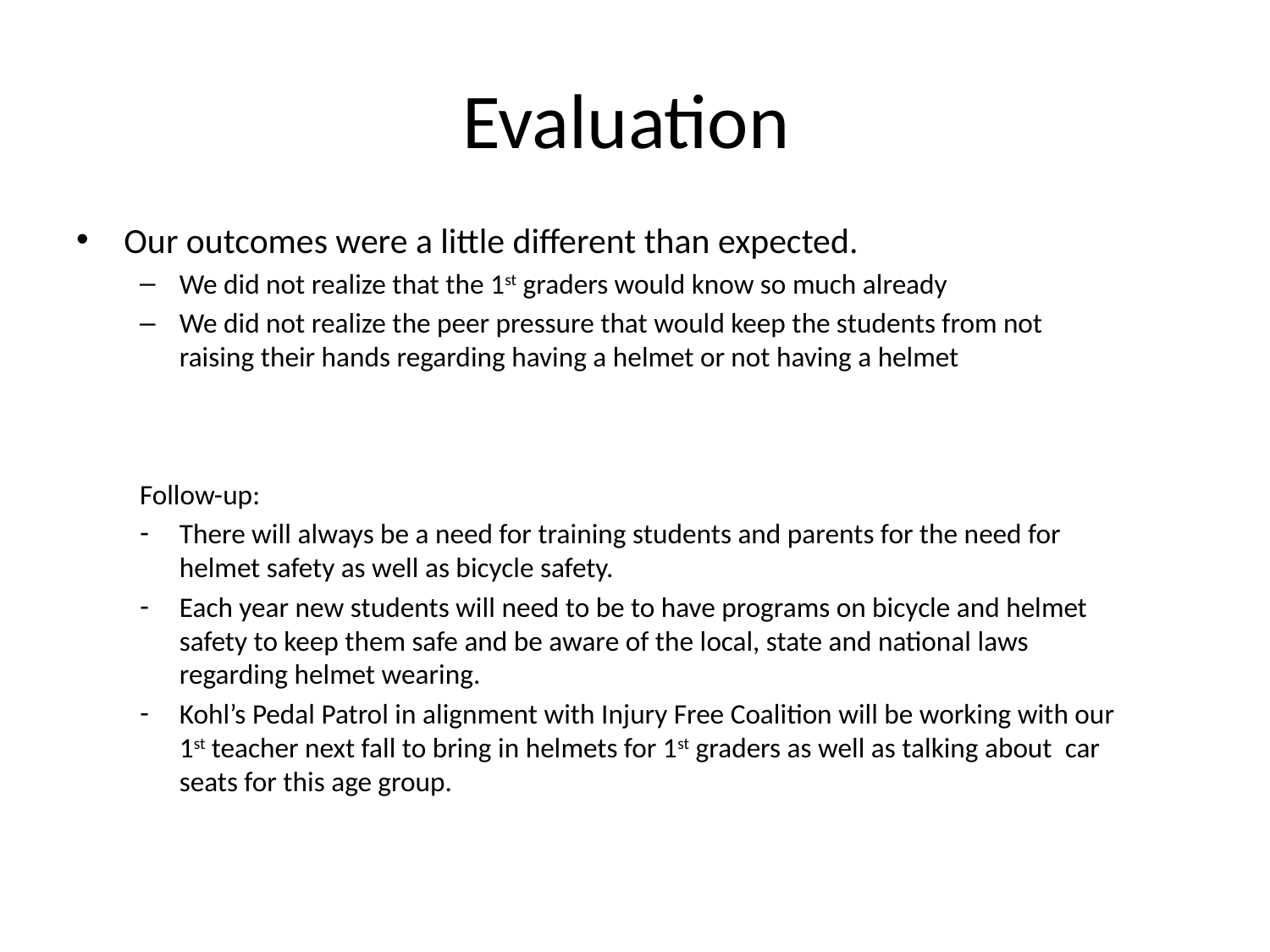

# Evaluation
Our outcomes were a little different than expected.
We did not realize that the 1st graders would know so much already
We did not realize the peer pressure that would keep the students from not raising their hands regarding having a helmet or not having a helmet

Follow-up:
There will always be a need for training students and parents for the need for helmet safety as well as bicycle safety.
Each year new students will need to be to have programs on bicycle and helmet safety to keep them safe and be aware of the local, state and national laws regarding helmet wearing.
Kohl’s Pedal Patrol in alignment with Injury Free Coalition will be working with our 1st teacher next fall to bring in helmets for 1st graders as well as talking about  car seats for this age group.